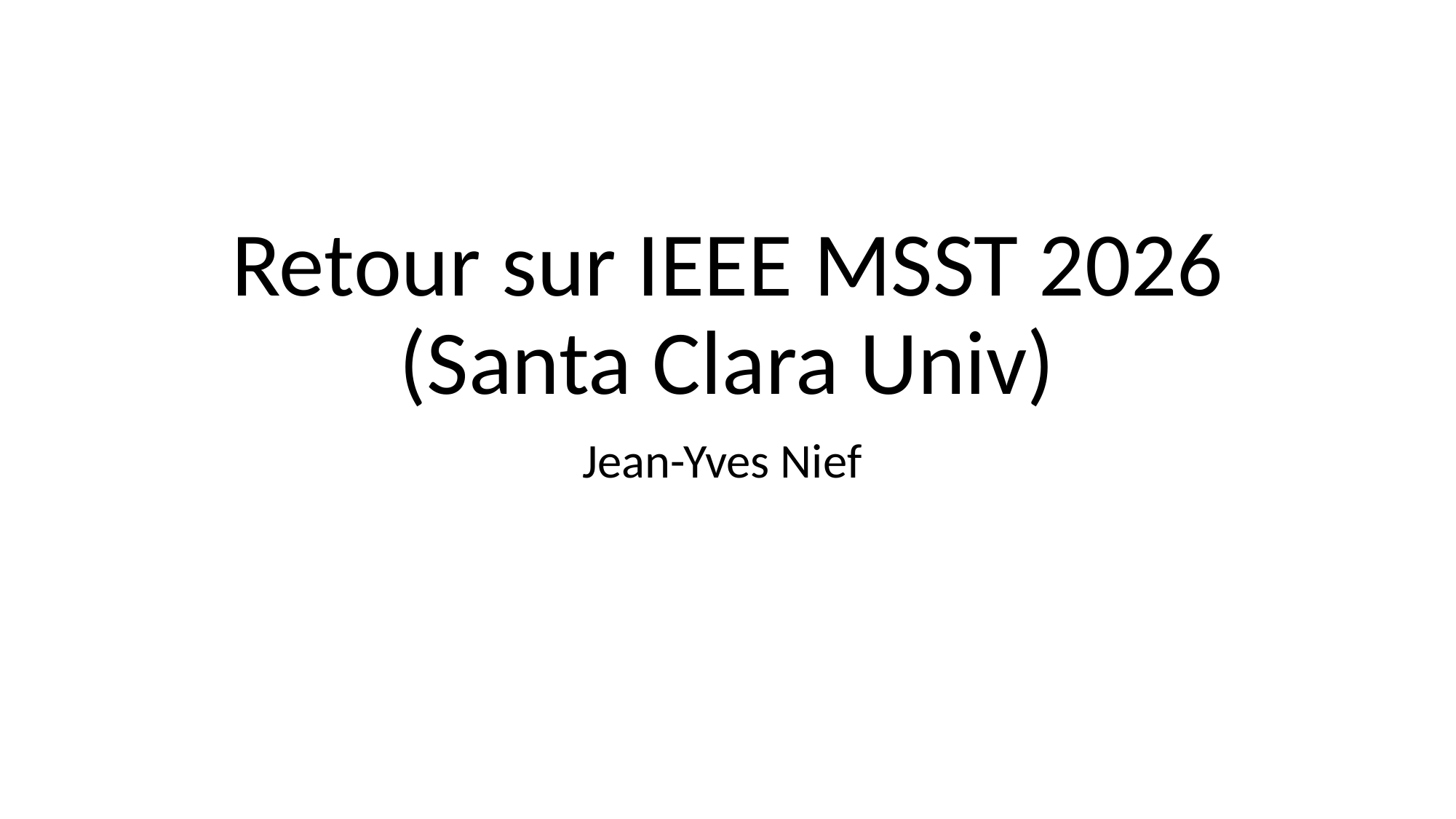

# Retour sur IEEE MSST 2026 (Santa Clara Univ)
Jean-Yves Nief